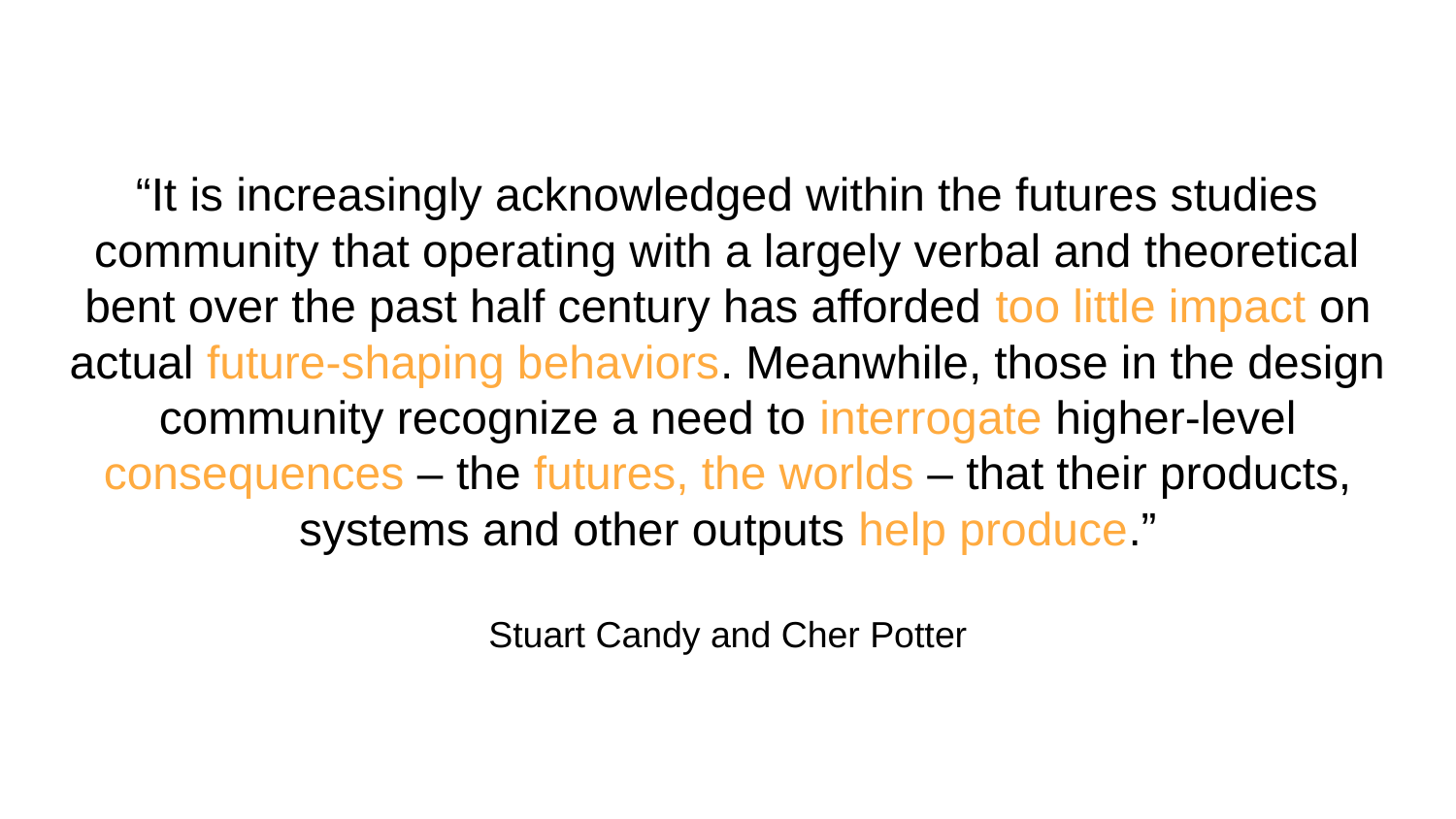

“It is increasingly acknowledged within the futures studies
community that operating with a largely verbal and theoretical
bent over the past half century has afforded too little impact on
actual future-shaping behaviors. Meanwhile, those in the design
community recognize a need to interrogate higher-level
consequences – the futures, the worlds – that their products,
systems and other outputs help produce.”

Stuart Candy and Cher Potter